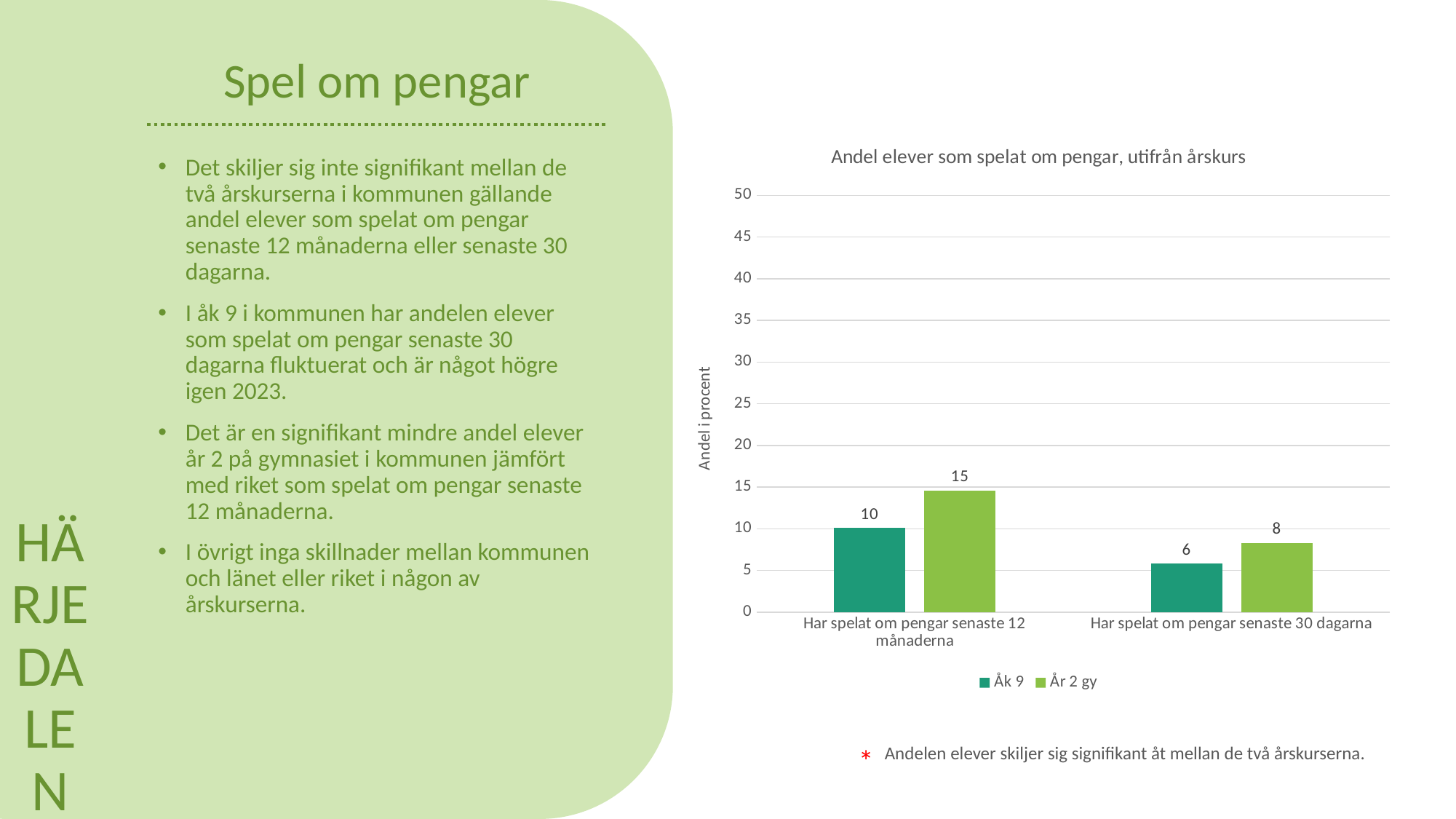

HÄRJEDALEN

# Spel om pengar

### Chart: Andel elever som spelat om pengar, utifrån årskurs

| Category | Åk 9 | År 2 gy |
|---|---|---|
| Har spelat om pengar senaste 12 månaderna | 10.1 | 14.6 |
| Har spelat om pengar senaste 30 dagarna | 5.8 | 8.3 |
Det skiljer sig inte signifikant mellan de två årskurserna i kommunen gällande andel elever som spelat om pengar senaste 12 månaderna eller senaste 30 dagarna.
I åk 9 i kommunen har andelen elever som spelat om pengar senaste 30 dagarna fluktuerat och är något högre igen 2023.
Det är en signifikant mindre andel elever år 2 på gymnasiet i kommunen jämfört med riket som spelat om pengar senaste 12 månaderna.
I övrigt inga skillnader mellan kommunen och länet eller riket i någon av årskurserna.
*
Andelen elever skiljer sig signifikant åt mellan de två årskurserna.